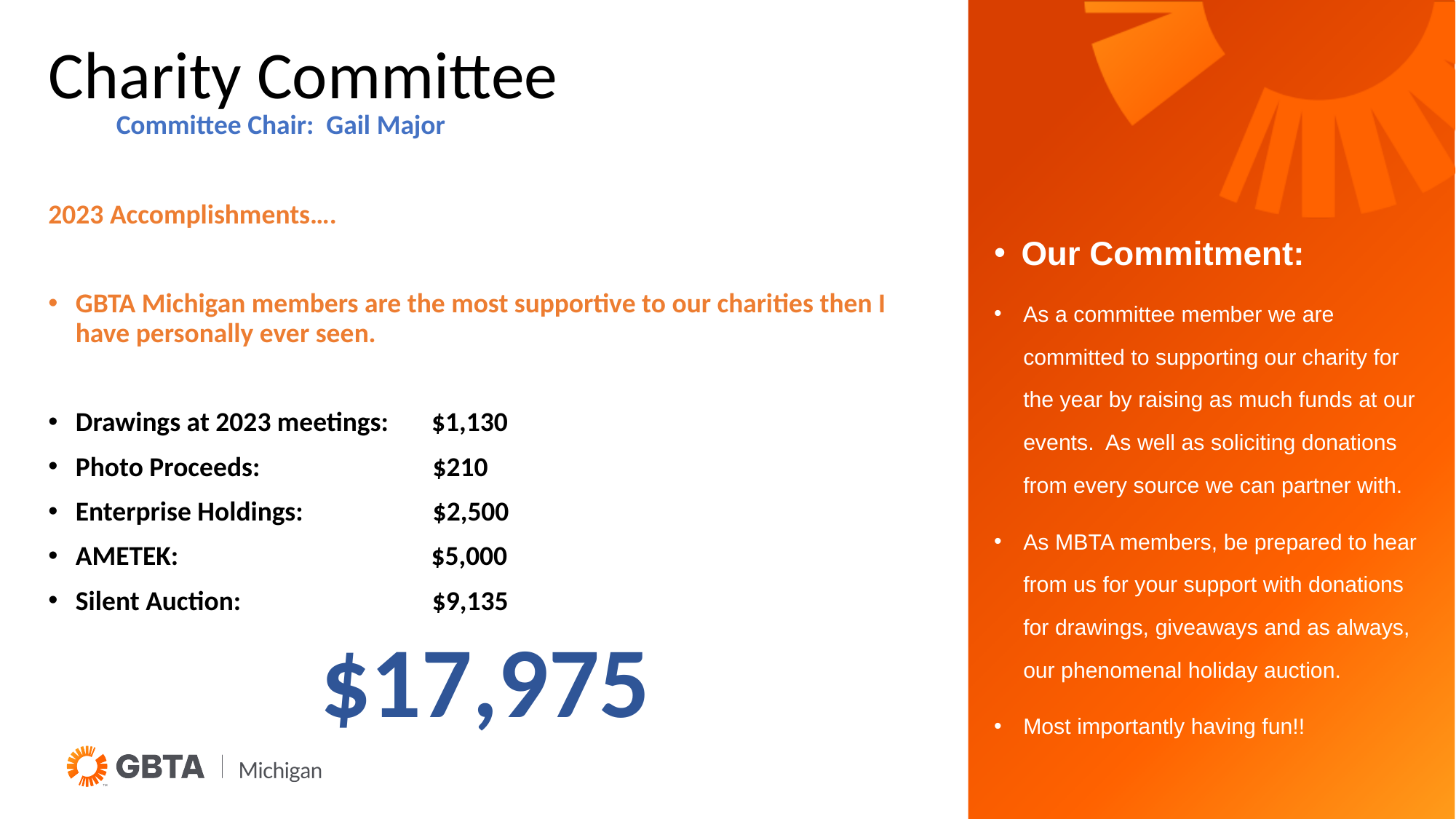

# Charity Committee
           Committee Chair:  Gail Major

2023 Accomplishments….

GBTA Michigan members are the most supportive to our charities then I have personally ever seen.

Drawings at 2023 meetings:       $1,130
Photo Proceeds:                            $210
Enterprise Holdings:                     $2,500
AMETEK:                                         $5,000
Silent Auction:                               $9,135
$17,975
Our Commitment:

As a committee member we are committed to supporting our charity for the year by raising as much funds at our events.  As well as soliciting donations from every source we can partner with.
As MBTA members, be prepared to hear from us for your support with donations for drawings, giveaways and as always, our phenomenal holiday auction.
Most importantly having fun!!